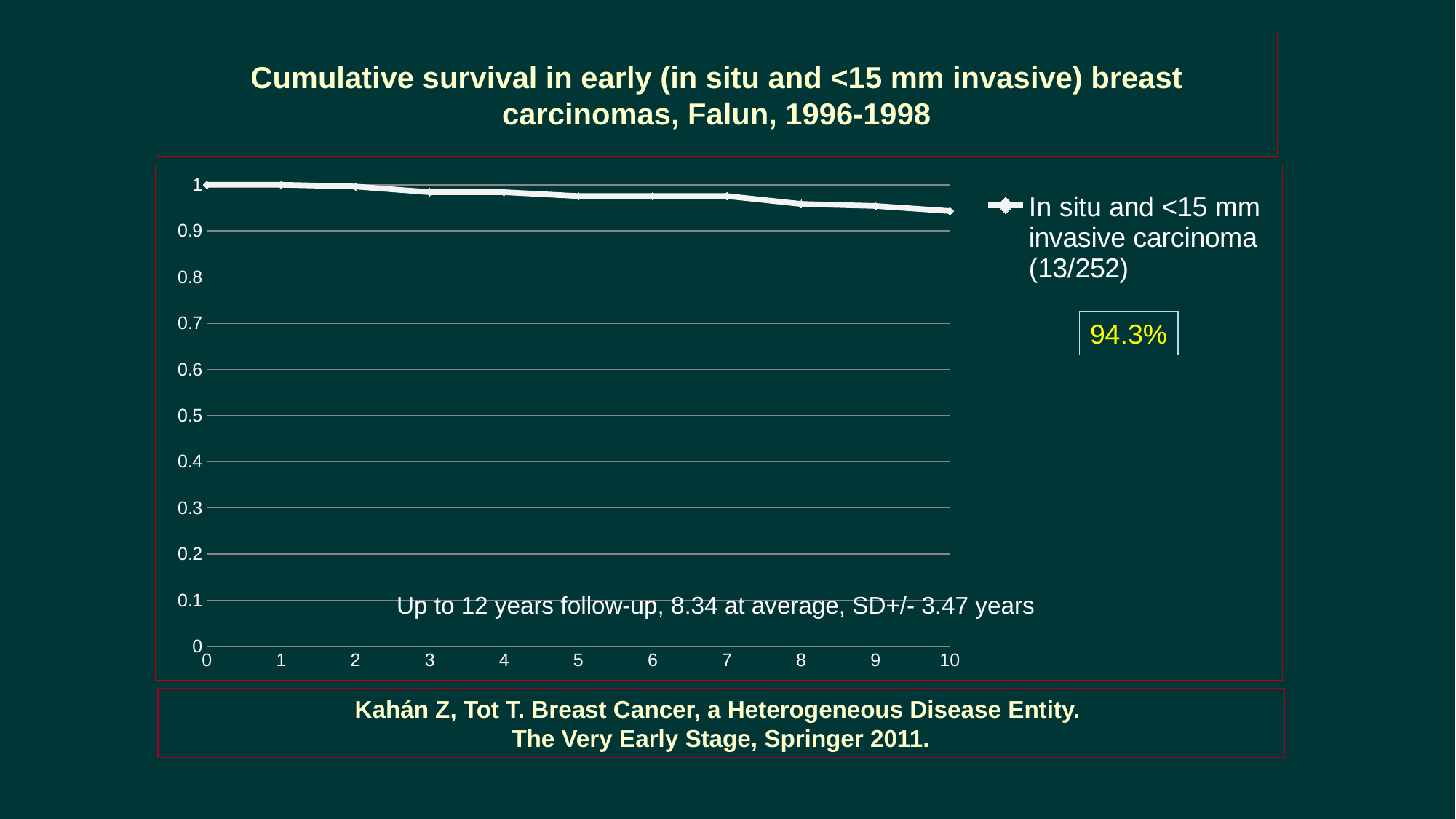

Cumulative survival in early (in situ and <15 mm invasive) breast carcinomas, Falun, 1996-1998

### Chart

| Category | In situ and <15 mm invasive carcinoma (13/252) |
|---|---|
94.3%
Up to 12 years follow-up, 8.34 at average, SD+/- 3.47 years
Kahán Z, Tot T. Breast Cancer, a Heterogeneous Disease Entity.
The Very Early Stage, Springer 2011.